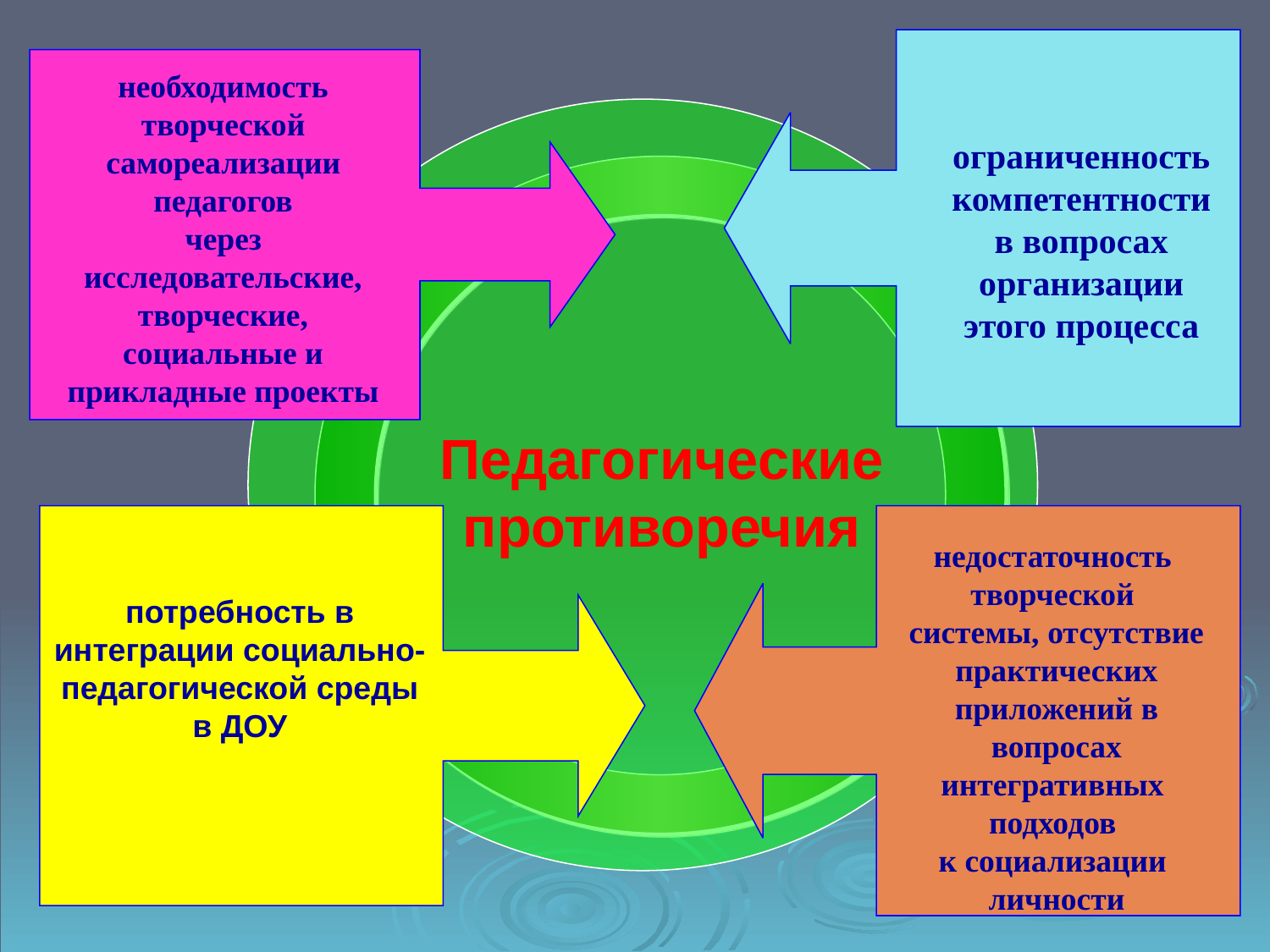

# необходимость творческой самореализации педагогов через исследовательские, творческие, социальные и прикладные проекты

ограниченность компетентности в вопросах организации этого процесса

Педагогические противоречия

недостаточность
творческой
системы, отсутствие практических приложений в вопросах интегративных
подходов
к социализации
личности

потребность в интеграции социально-педагогической среды в ДОУ